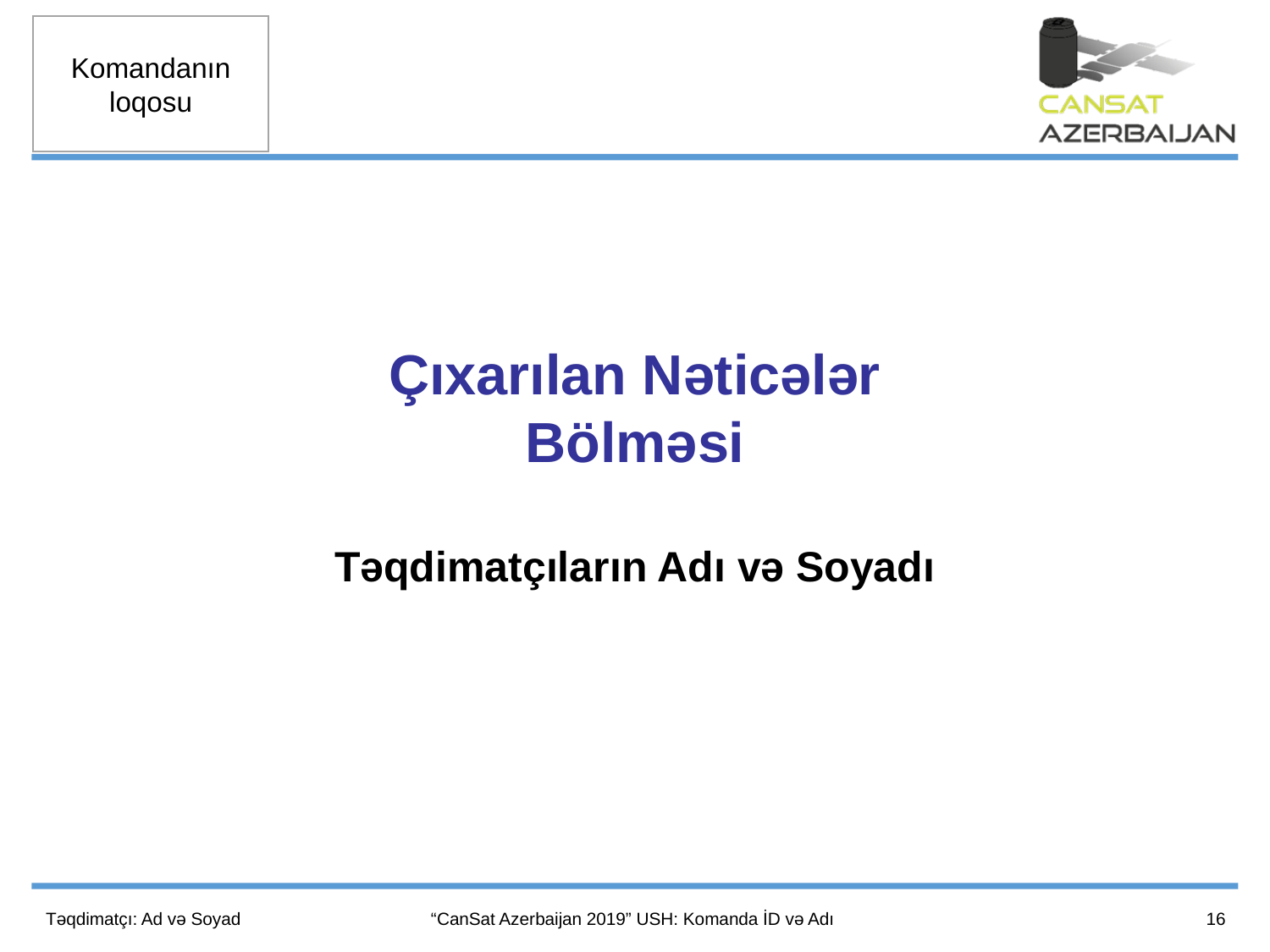

Çıxarılan Nəticələr
Bölməsi
Təqdimatçıların Adı və Soyadı
16
Təqdimatçı: Ad və Soyad
“CanSat Azerbaijan 2019” USH: Komanda İD və Adı